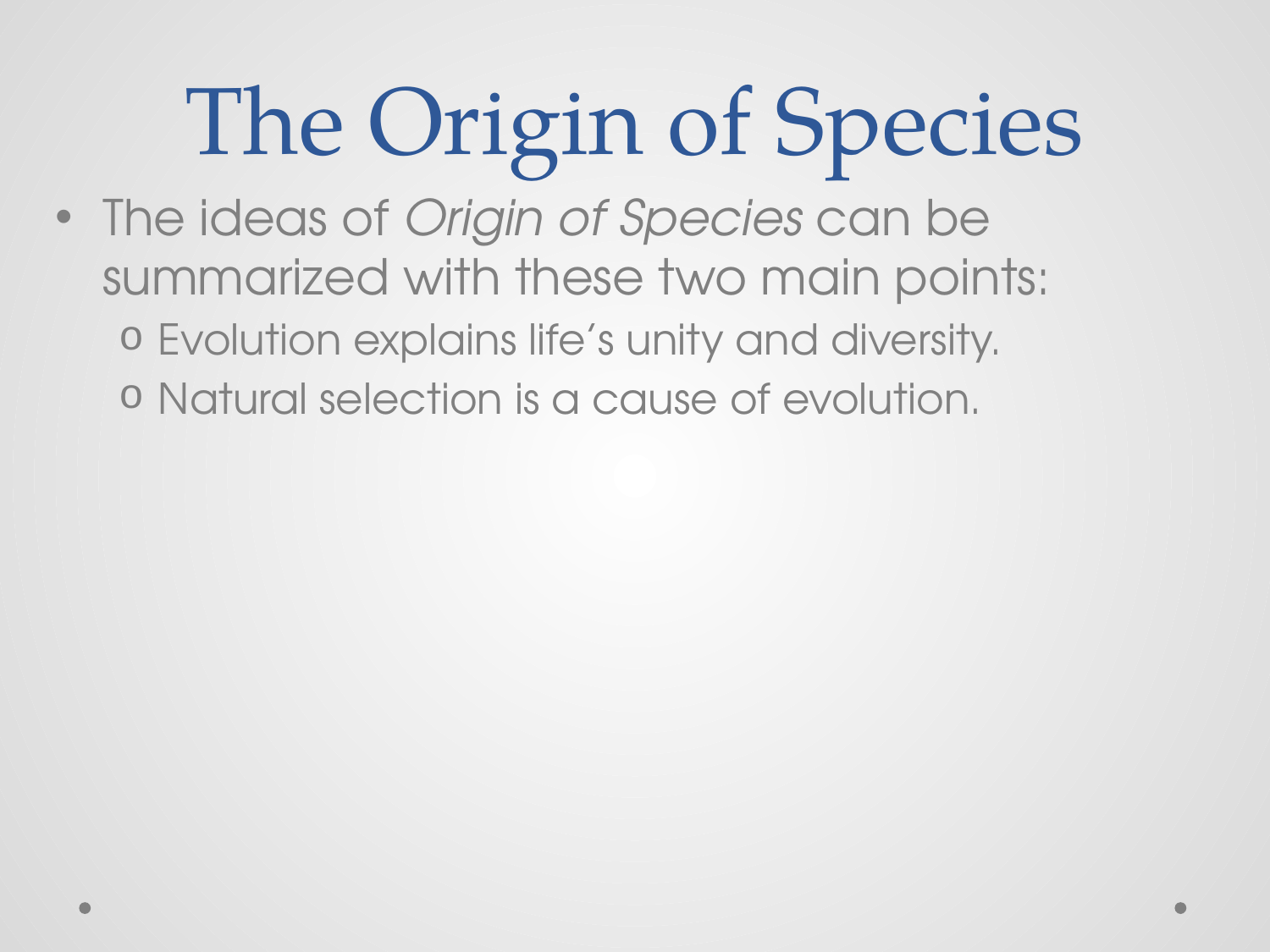

# The Origin of Species
The ideas of Origin of Species can be summarized with these two main points:
Evolution explains life’s unity and diversity.
Natural selection is a cause of evolution.